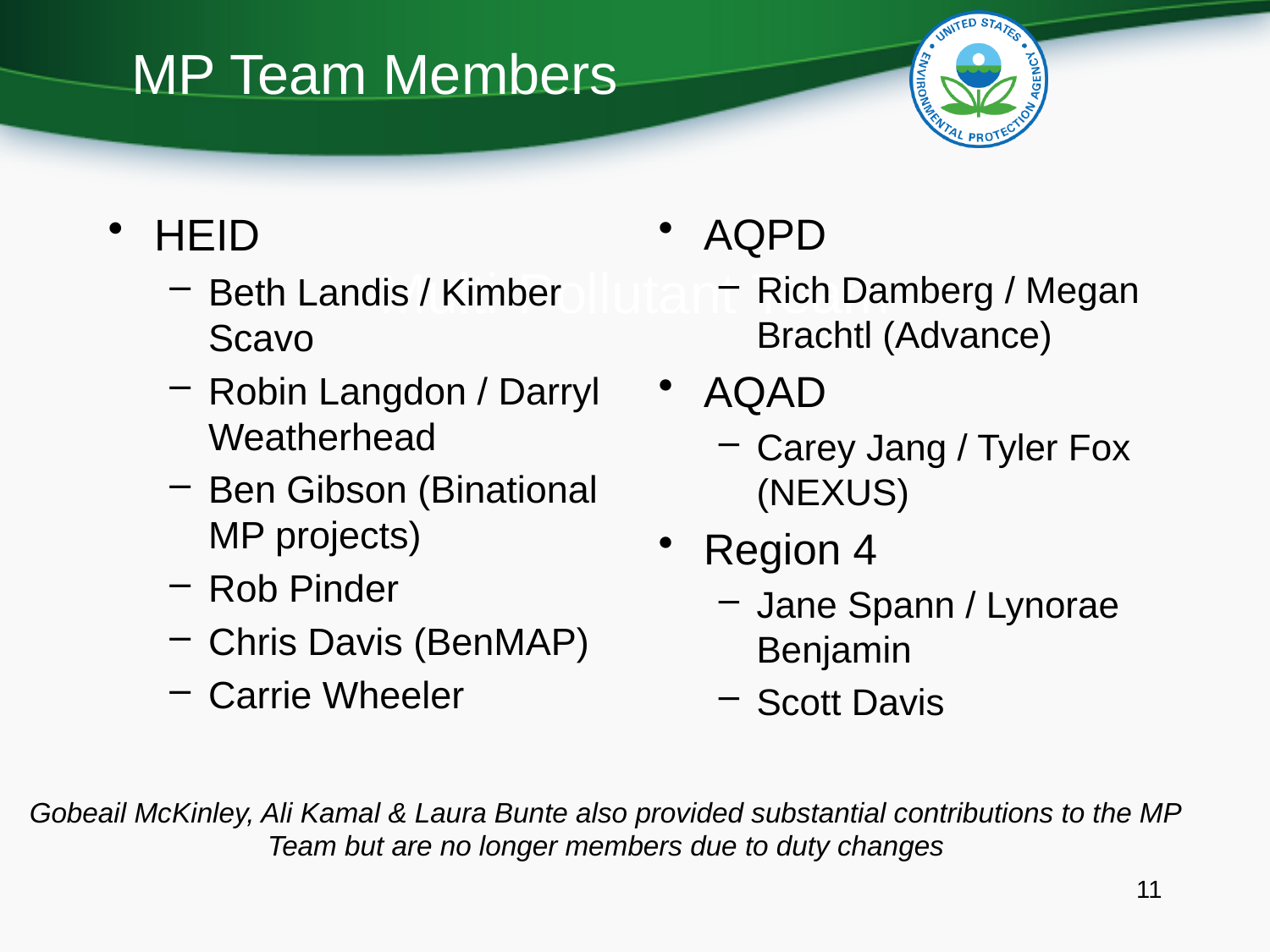

MP Team Members
HEID
Beth Landis / Kimber Scavo
Robin Langdon / Darryl Weatherhead
Ben Gibson (Binational MP projects)
Rob Pinder
Chris Davis (BenMAP)
Carrie Wheeler

AQPD
Rich Damberg / Megan Brachtl (Advance)
AQAD
Carey Jang / Tyler Fox (NEXUS)
Region 4
Jane Spann / Lynorae Benjamin
Scott Davis

# Multi-Pollutant Team
Gobeail McKinley, Ali Kamal & Laura Bunte also provided substantial contributions to the MP Team but are no longer members due to duty changes
11